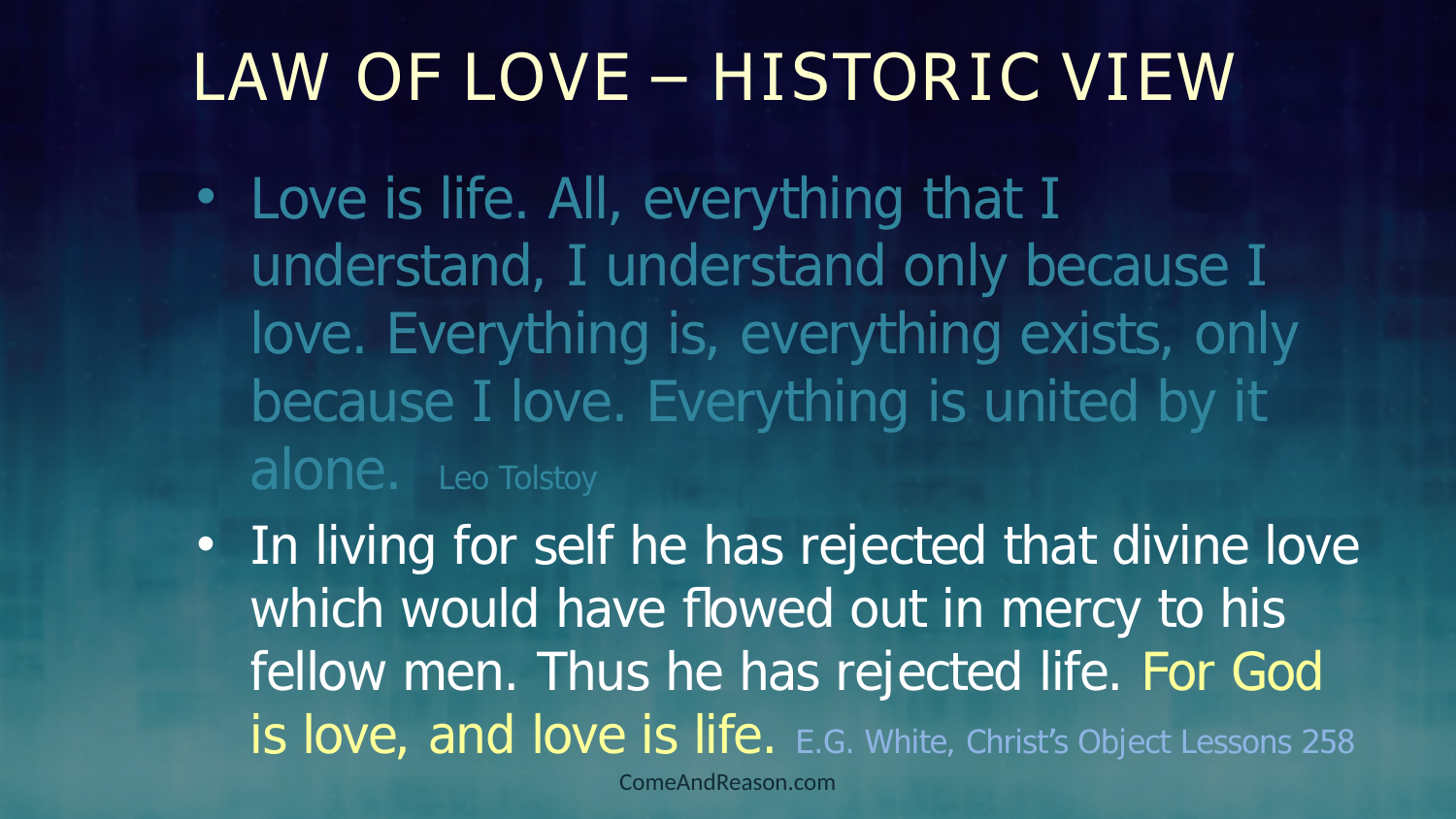

# Law of Love – Historic View
Love is life. All, everything that I understand, I understand only because I love. Everything is, everything exists, only because I love. Everything is united by it alone.  Leo Tolstoy
In living for self he has rejected that divine love which would have flowed out in mercy to his fellow men. Thus he has rejected life. For God is love, and love is life. E.G. White, Christ’s Object Lessons 258

ComeAndReason.com